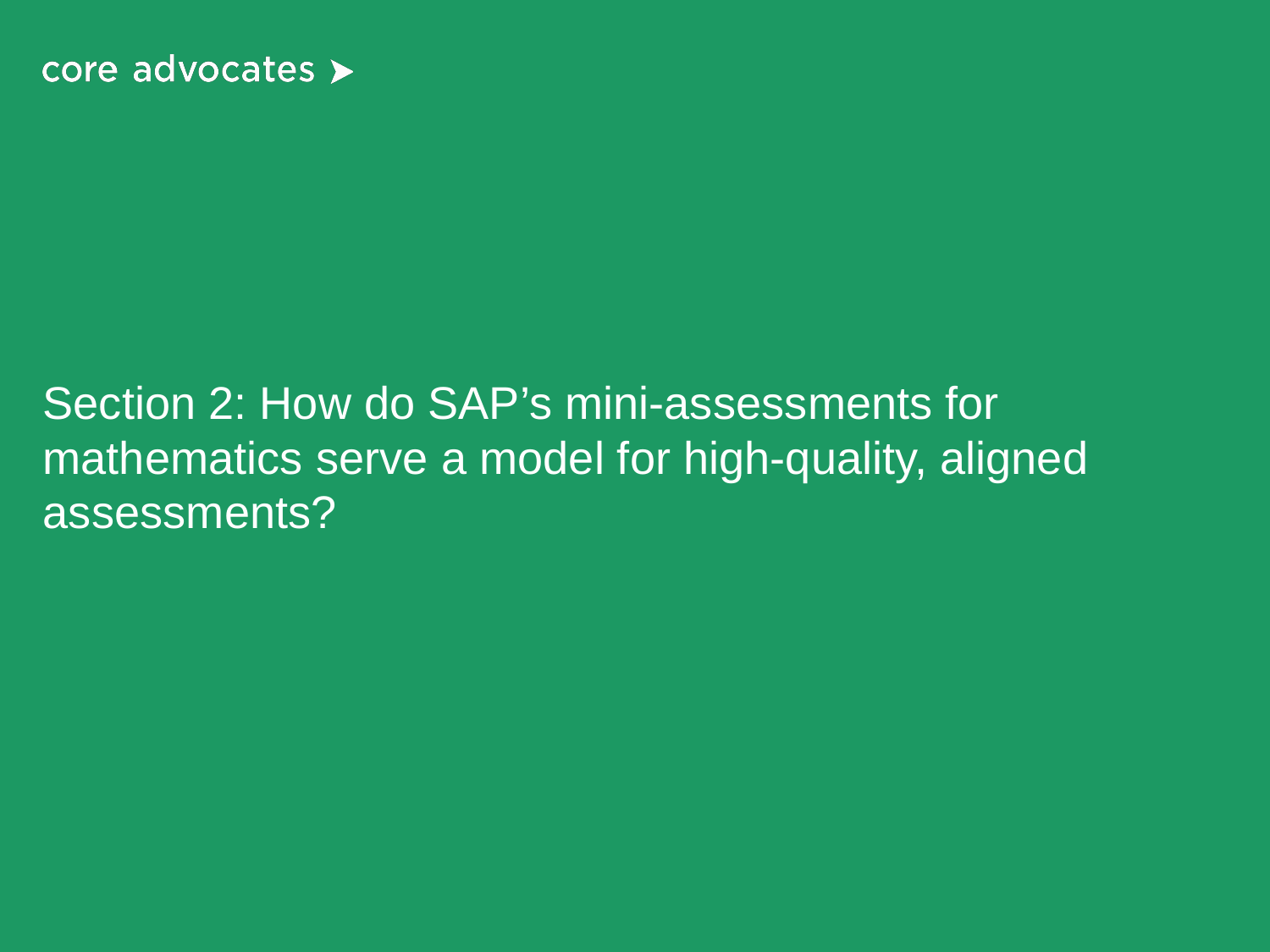

# Section 2: How do SAP’s mini-assessments for mathematics serve a model for high-quality, aligned assessments?